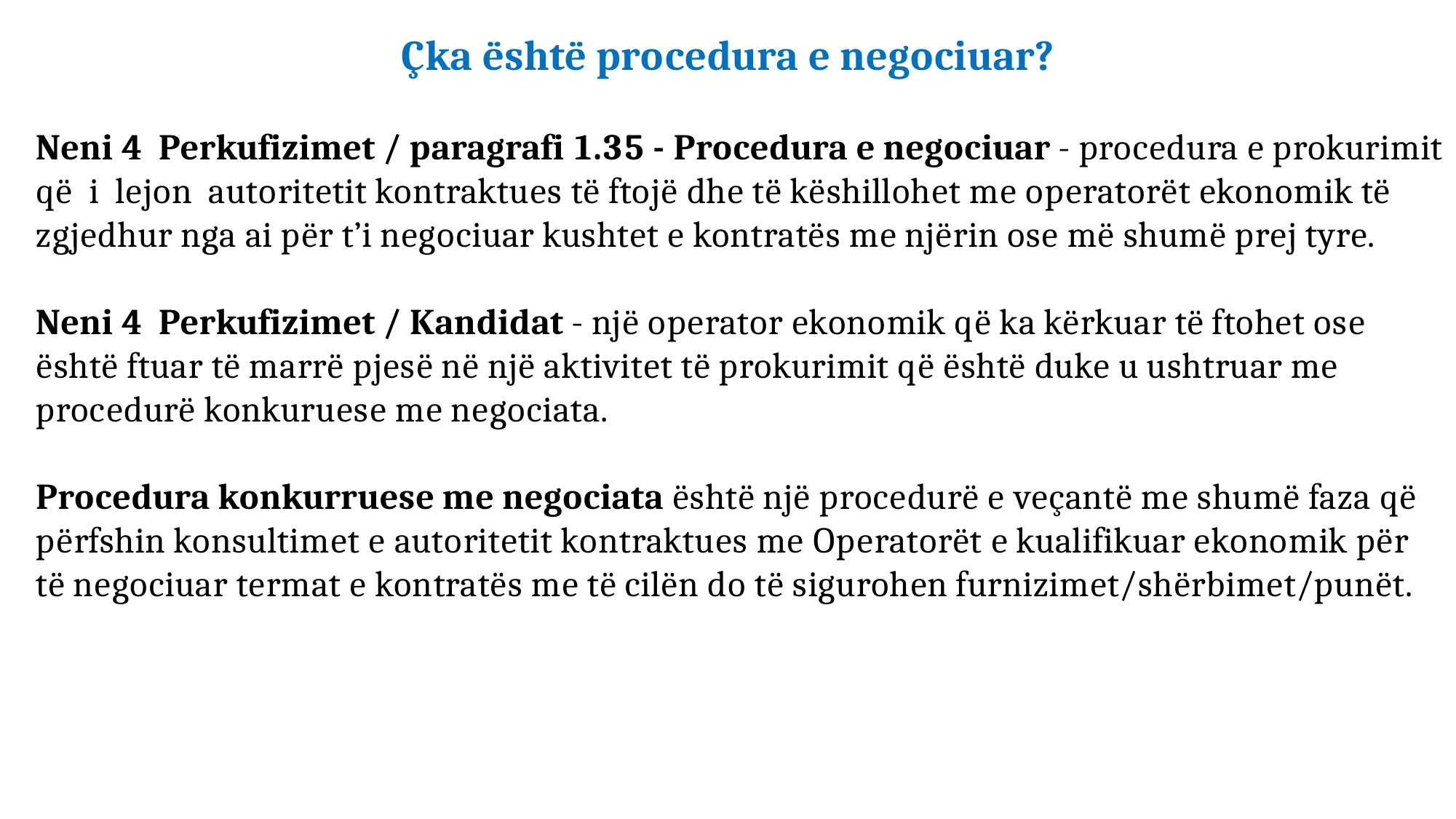

Çka është procedura e negociuar?
Neni 4  Perkufizimet / paragrafi 1.35 - Procedura e negociuar - procedura e prokurimit që  i  lejon  autoritetit kontraktues të ftojë dhe të këshillohet me operatorët ekonomik të zgjedhur nga ai për t’i negociuar kushtet e kontratës me njërin ose më shumë prej tyre.
Neni 4  Perkufizimet / Kandidat - një operator ekonomik që ka kërkuar të ftohet ose është ftuar të marrë pjesë në një aktivitet të prokurimit që është duke u ushtruar me procedurë konkuruese me negociata.
Procedura konkurruese me negociata është një procedurë e veçantë me shumë faza që përfshin konsultimet e autoritetit kontraktues me Operatorët e kualifikuar ekonomik për të negociuar termat e kontratës me të cilën do të sigurohen furnizimet/shërbimet/punët.